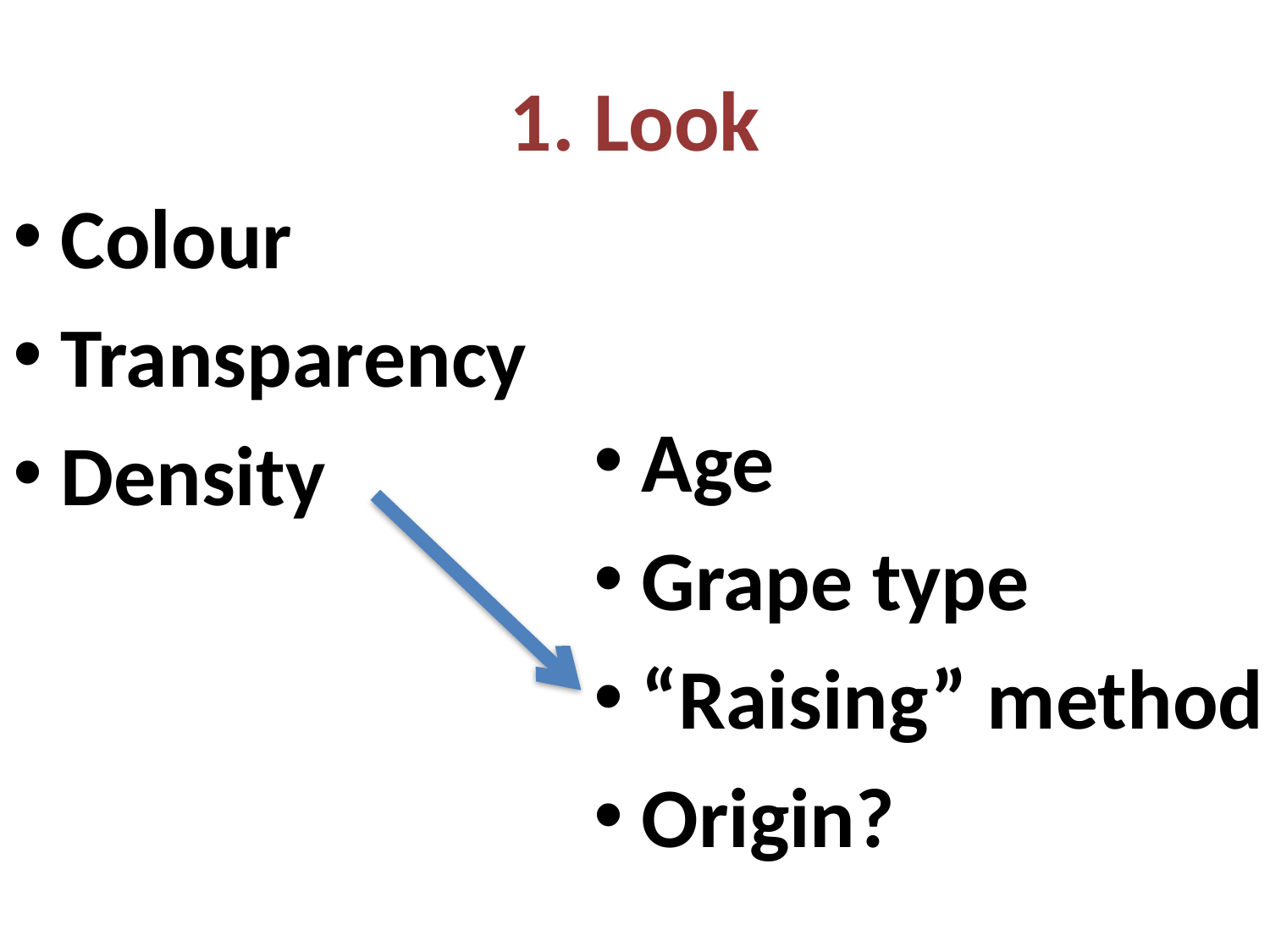

# 1. Look
Colour
Transparency
Density
Age
Grape type
“Raising” method
Origin?